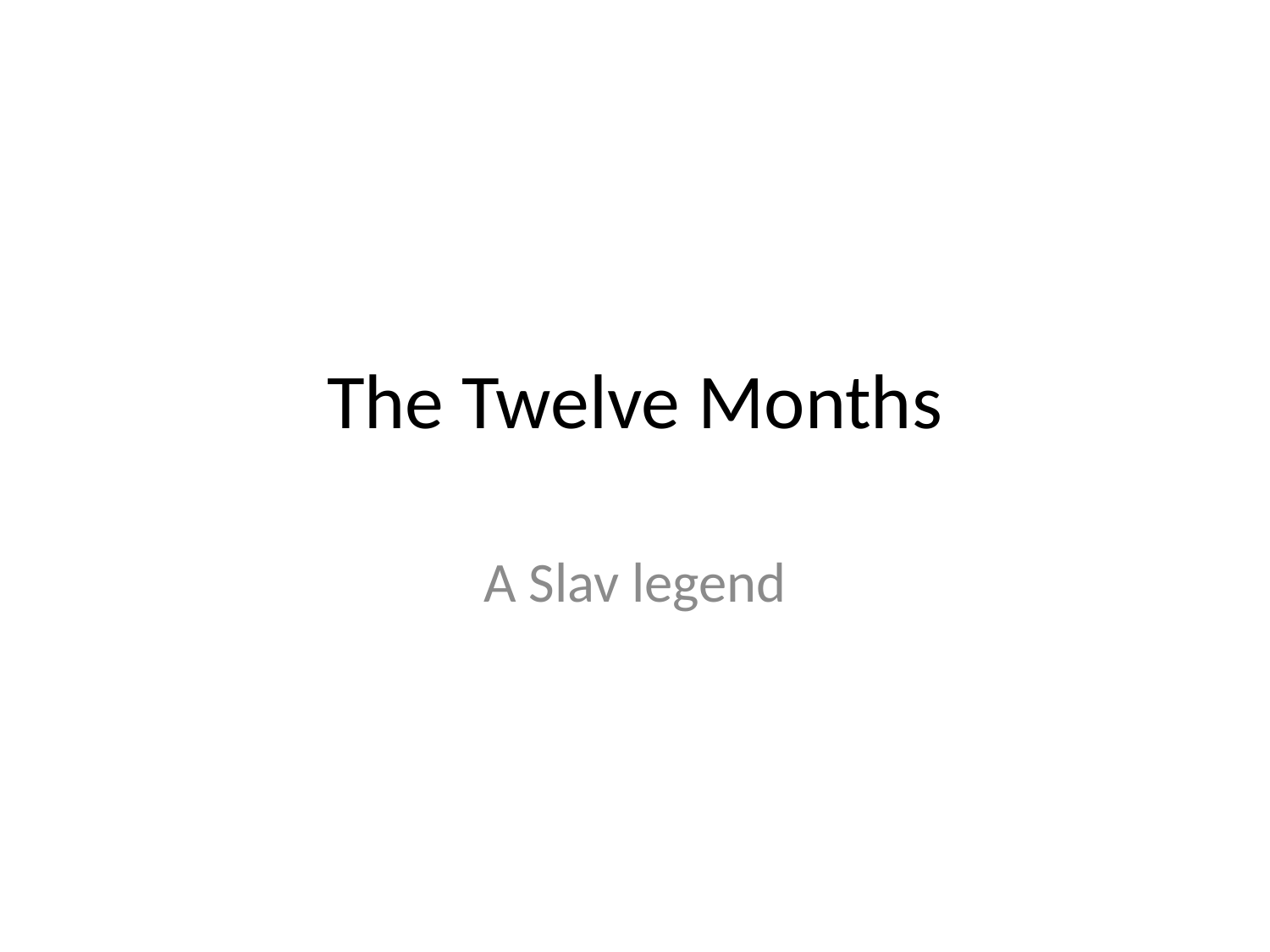

# The Twelve Months
A Slav legend